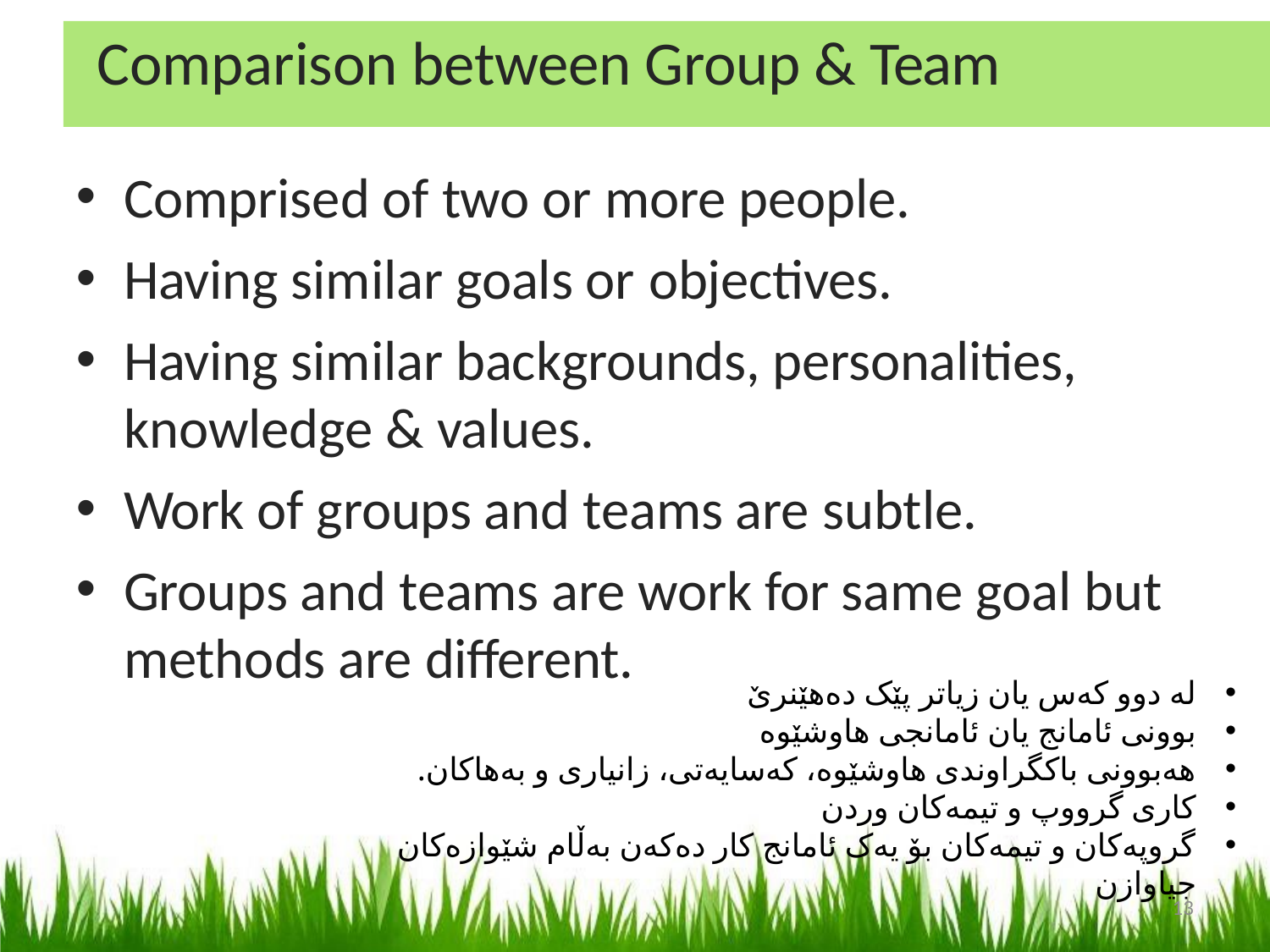

# Comparison between Group & Team
Comprised of two or more people.
Having similar goals or objectives.
Having similar backgrounds, personalities,  knowledge & values.
Work of groups and teams are subtle.
Groups and teams are work for same goal but  methods are different.
لە دوو کەس یان زیاتر پێک دەهێنرێ
بوونی ئامانج یان ئامانجی هاوشێوە
هەبوونی باکگراوندی هاوشێوە، کەسایەتی، زانیاری و بەهاکان.
کاری گرووپ و تیمەکان وردن
گروپەکان و تیمەکان بۆ یەک ئامانج کار دەکەن بەڵام شێوازەکان جیاوازن

13